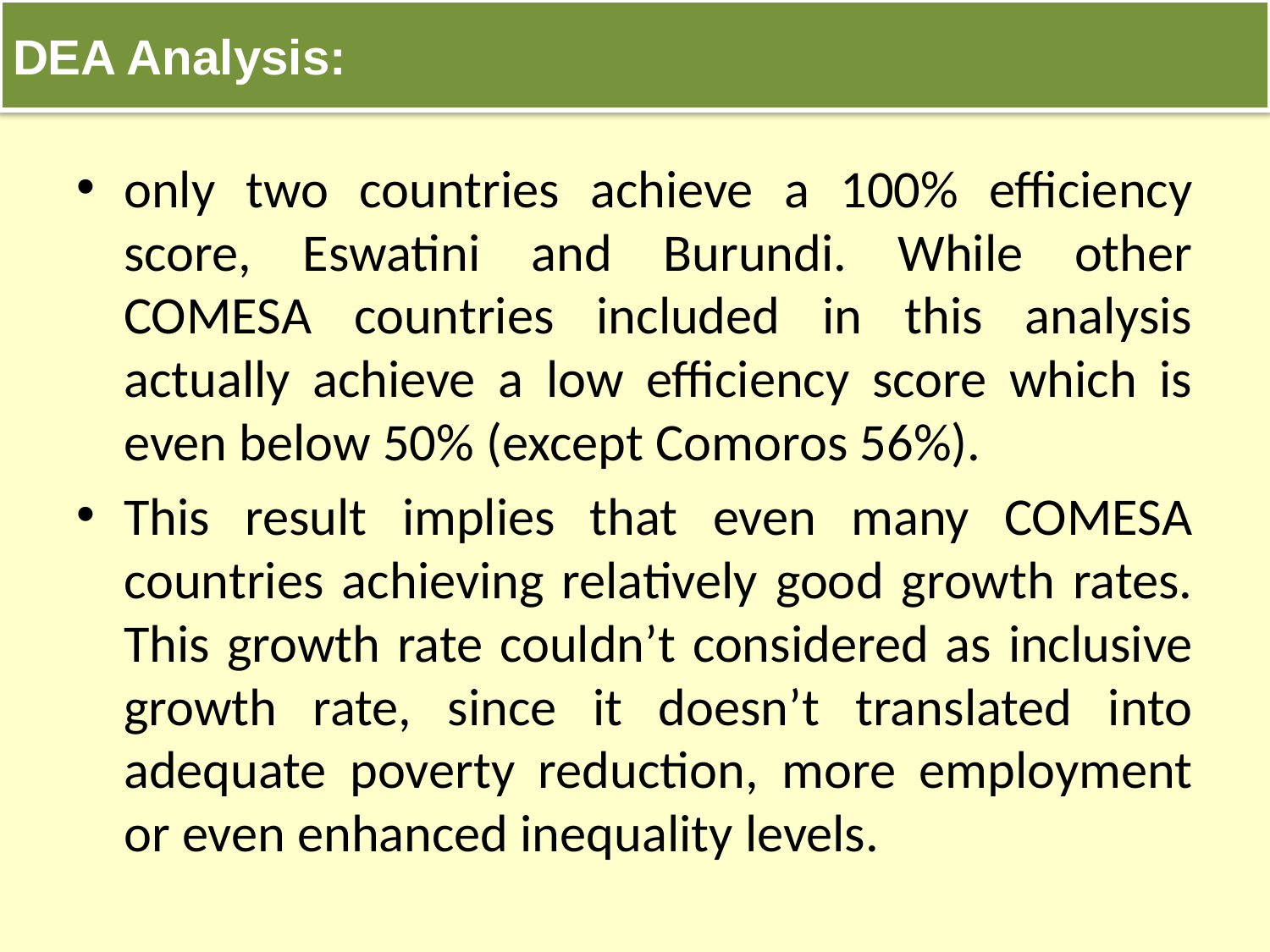

# DEA Analysis:
only two countries achieve a 100% efficiency score, Eswatini and Burundi. While other COMESA countries included in this analysis actually achieve a low efficiency score which is even below 50% (except Comoros 56%).
This result implies that even many COMESA countries achieving relatively good growth rates. This growth rate couldn’t considered as inclusive growth rate, since it doesn’t translated into adequate poverty reduction, more employment or even enhanced inequality levels.